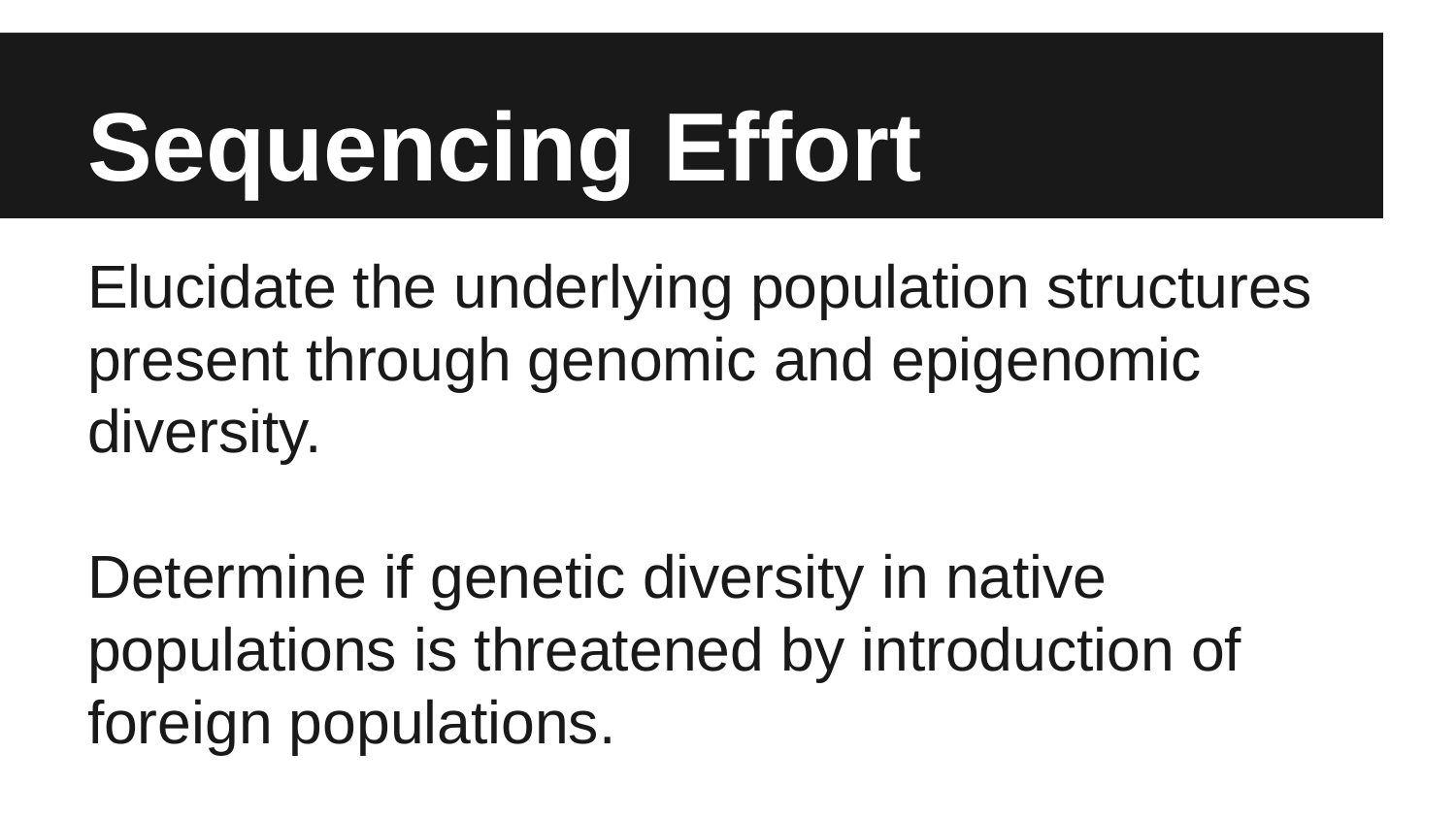

# Sequencing Effort
Elucidate the underlying population structures present through genomic and epigenomic diversity.

Determine if genetic diversity in native populations is threatened by introduction of foreign populations.